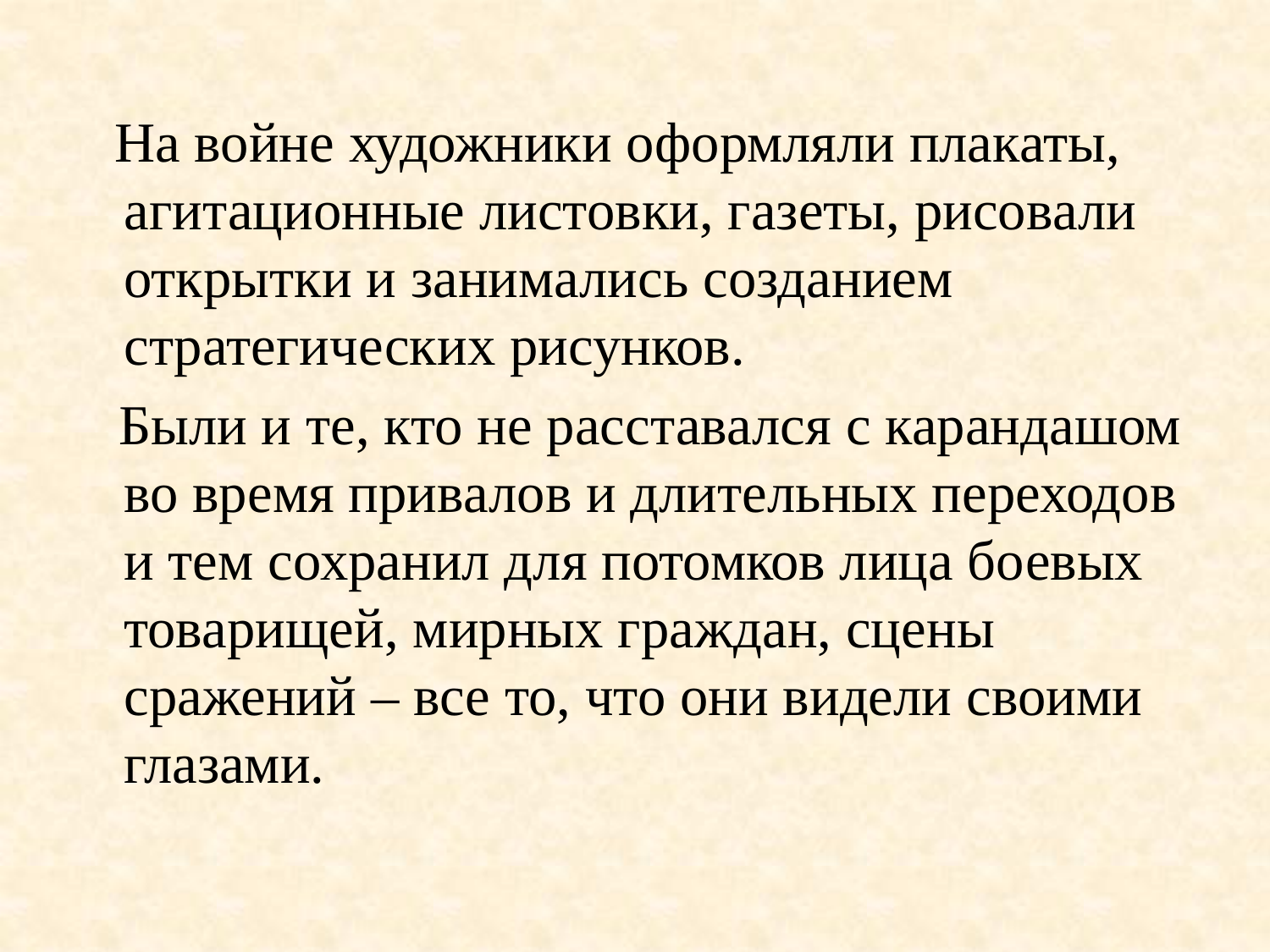

На войне художники оформляли плакаты, агитационные листовки, газеты, рисовали открытки и занимались созданием стратегических рисунков.
   Были и те, кто не расставался с карандашом во время привалов и длительных переходов и тем сохранил для потомков лица боевых товарищей, мирных граждан, сцены сражений – все то, что они видели своими глазами.